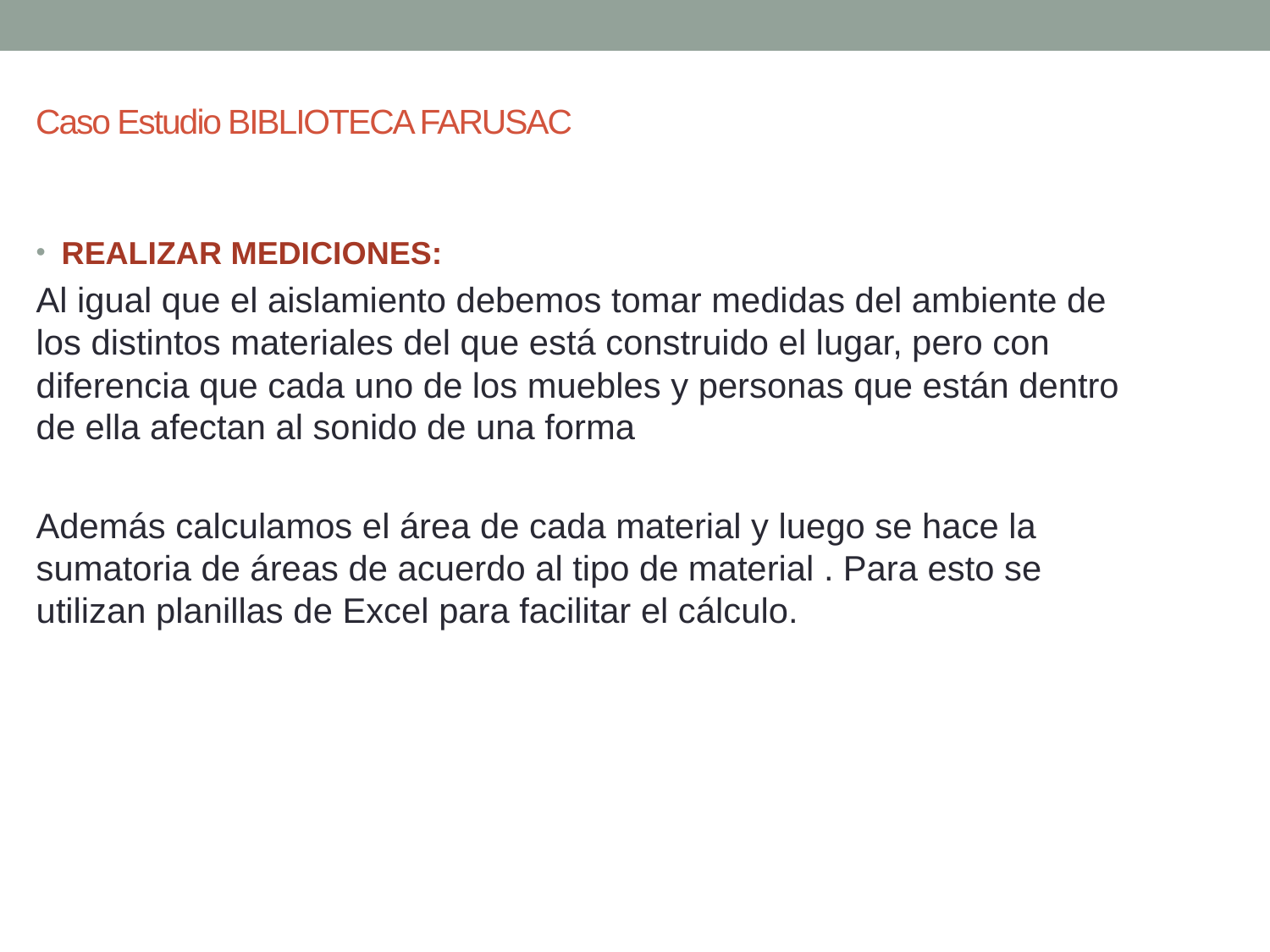

# Caso Estudio BIBLIOTECA FARUSAC
REALIZAR MEDICIONES:
Al igual que el aislamiento debemos tomar medidas del ambiente de los distintos materiales del que está construido el lugar, pero con diferencia que cada uno de los muebles y personas que están dentro de ella afectan al sonido de una forma

Además calculamos el área de cada material y luego se hace la sumatoria de áreas de acuerdo al tipo de material . Para esto se utilizan planillas de Excel para facilitar el cálculo.